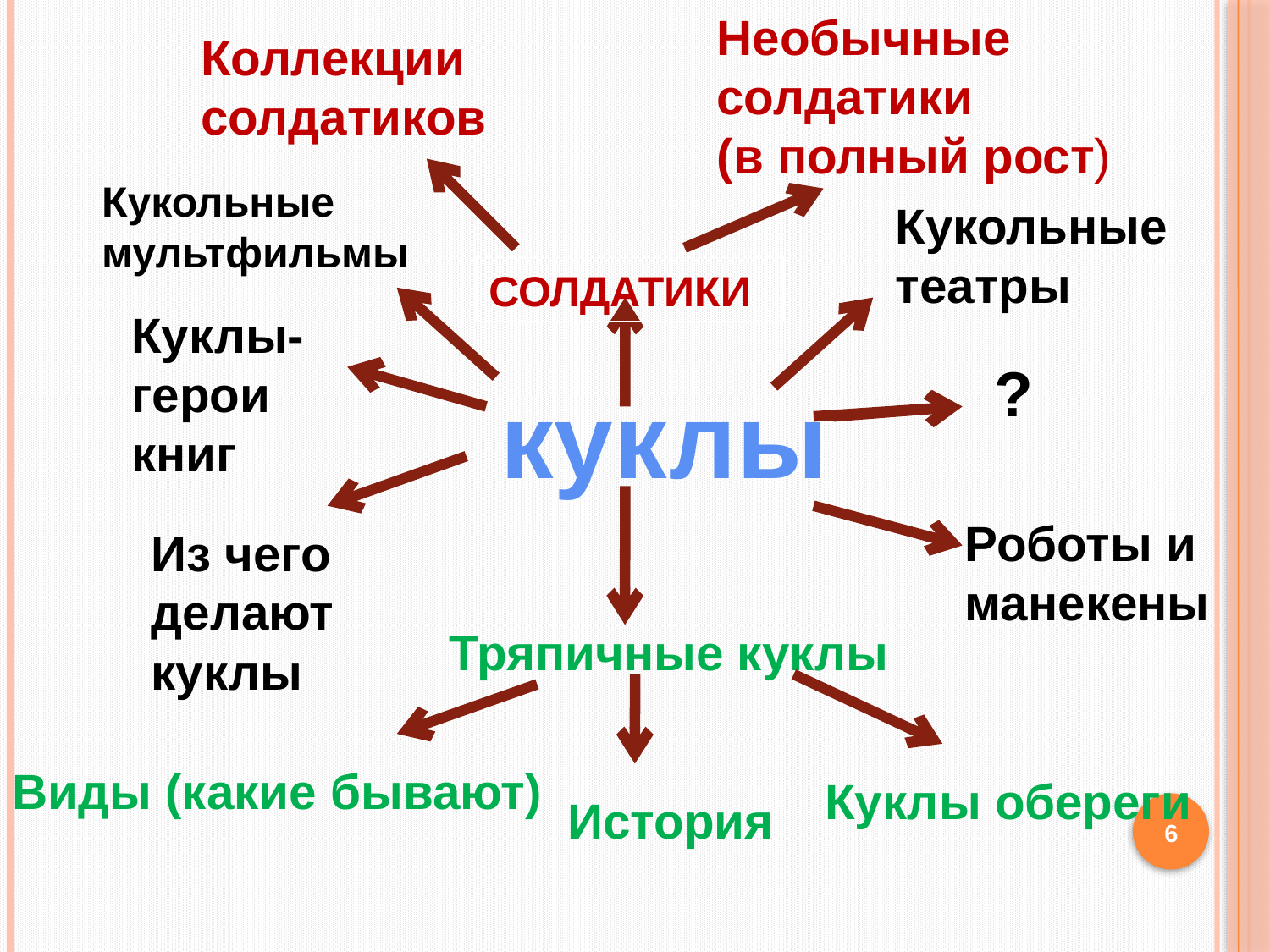

Необычные солдатики
(в полный рост)
Коллекции
солдатиков
Кукольные мультфильмы
Кукольные театры
СОЛДАТИКИ
Куклы- герои книг
?
куклы
Роботы и манекены
Из чего делают куклы
Тряпичные куклы
Виды (какие бывают)
Куклы обереги
История
6